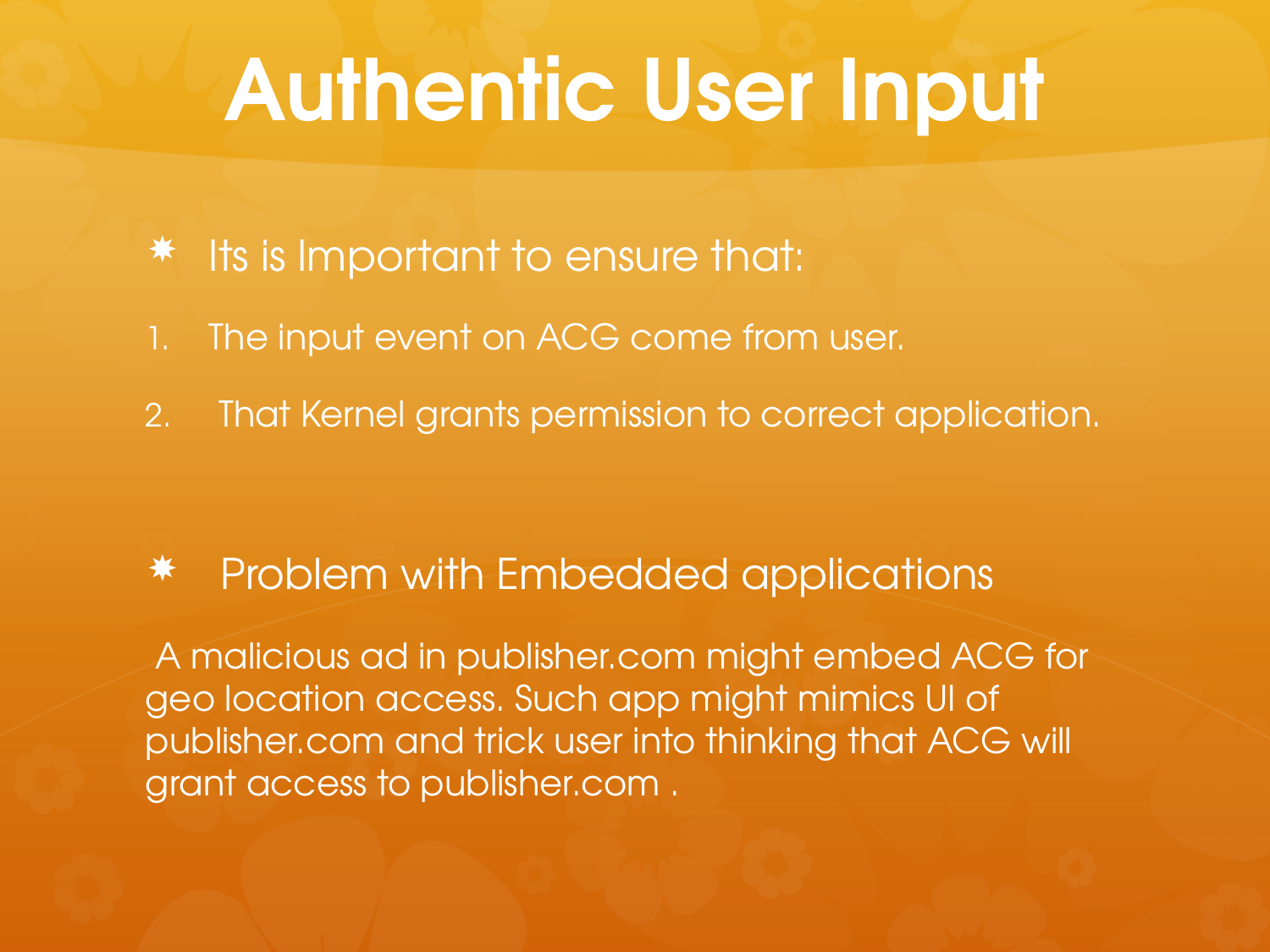

# Authentic User Input
Its is Important to ensure that:
The input event on ACG come from user.
 That Kernel grants permission to correct application.

 Problem with Embedded applications
 A malicious ad in publisher.com might embed ACG for geo location access. Such app might mimics UI of publisher.com and trick user into thinking that ACG will grant access to publisher.com .